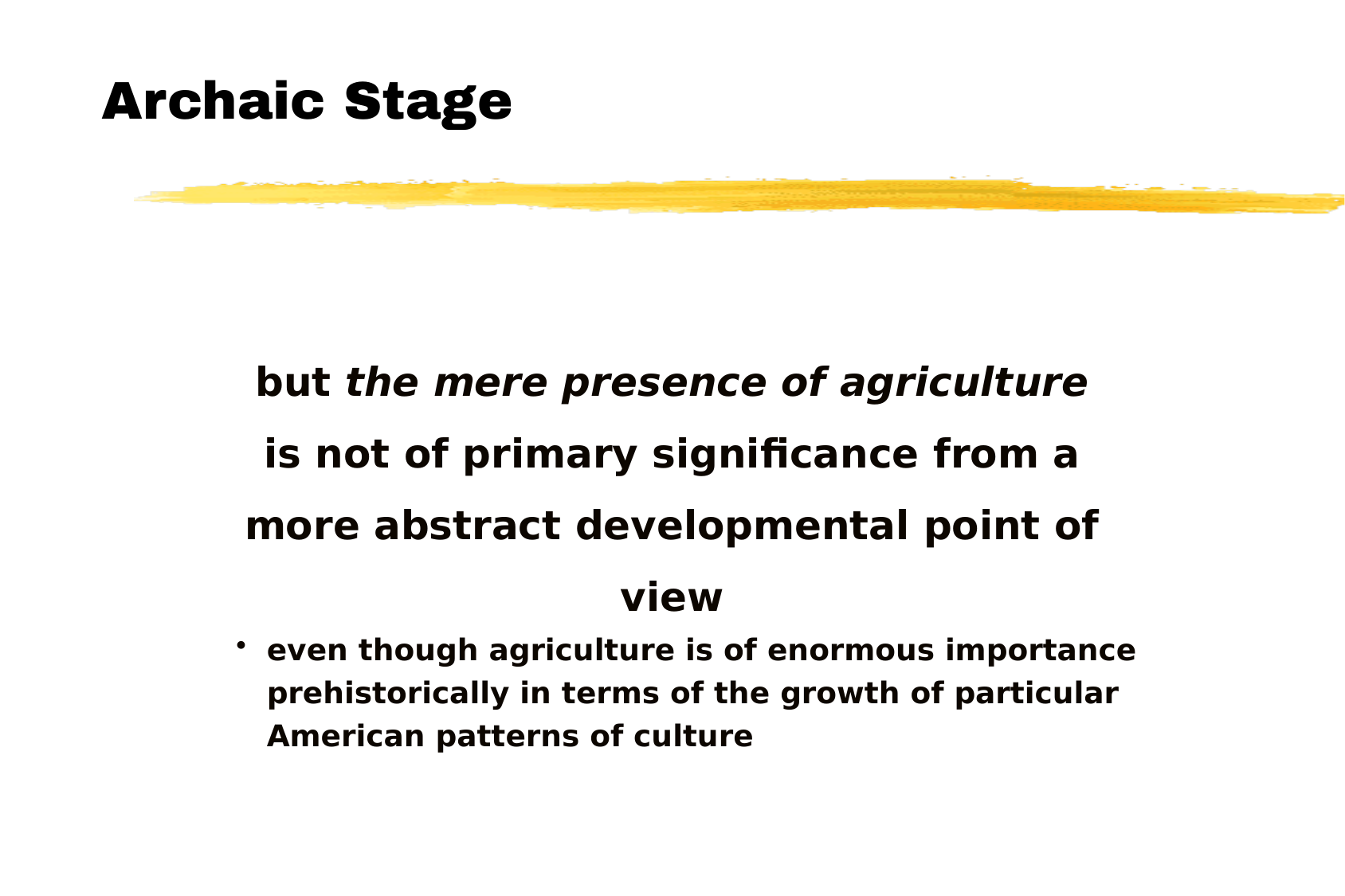

# Archaic Stage
but the mere presence of agriculture
is not of primary significance from a
more abstract developmental point of
view

even though agriculture is of enormous importance prehistorically in terms of the growth of particular American patterns of culture